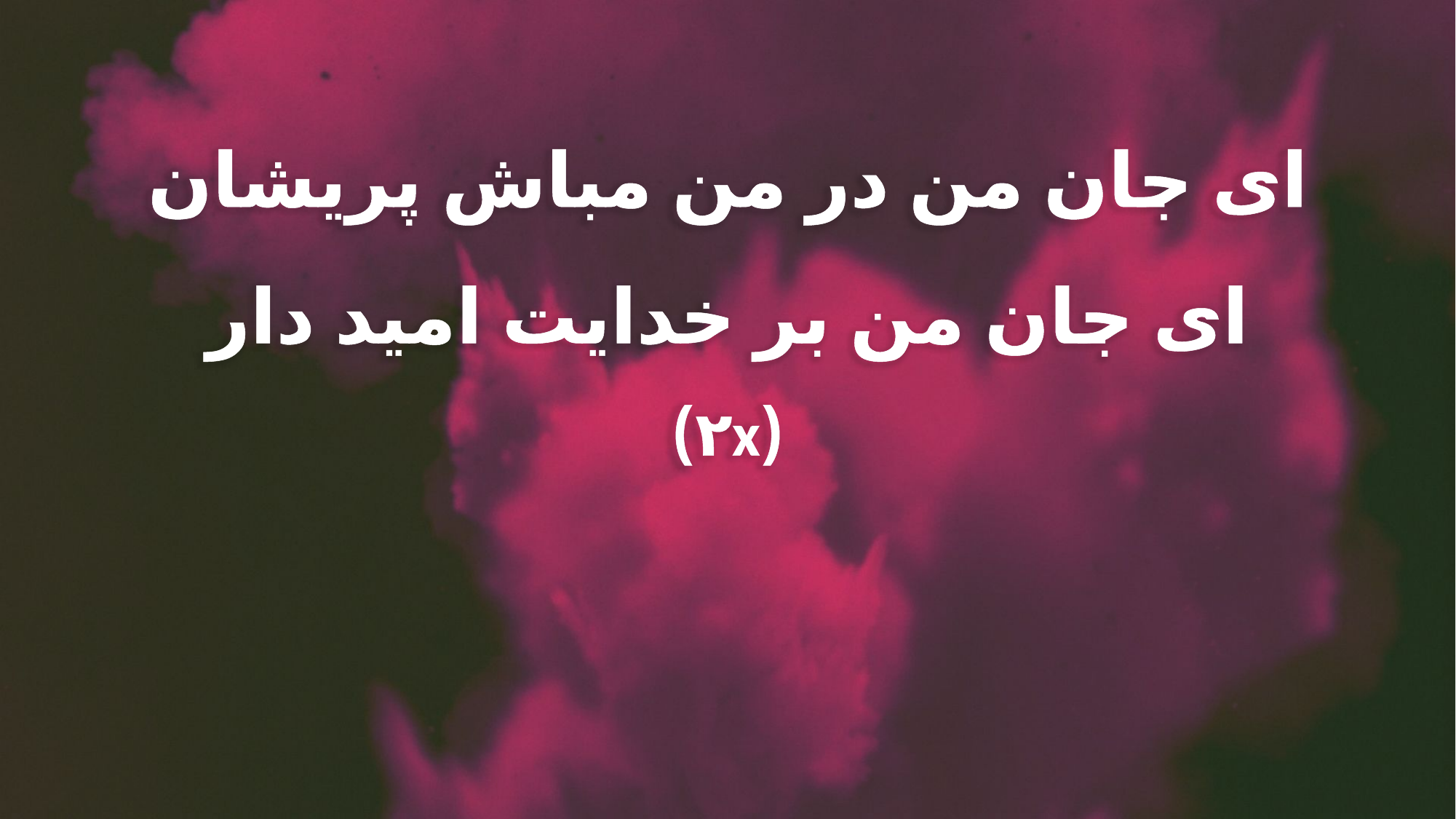

ای جان من در من مباش پریشان
ای جان من بر خدایت امید دار
(۲x)